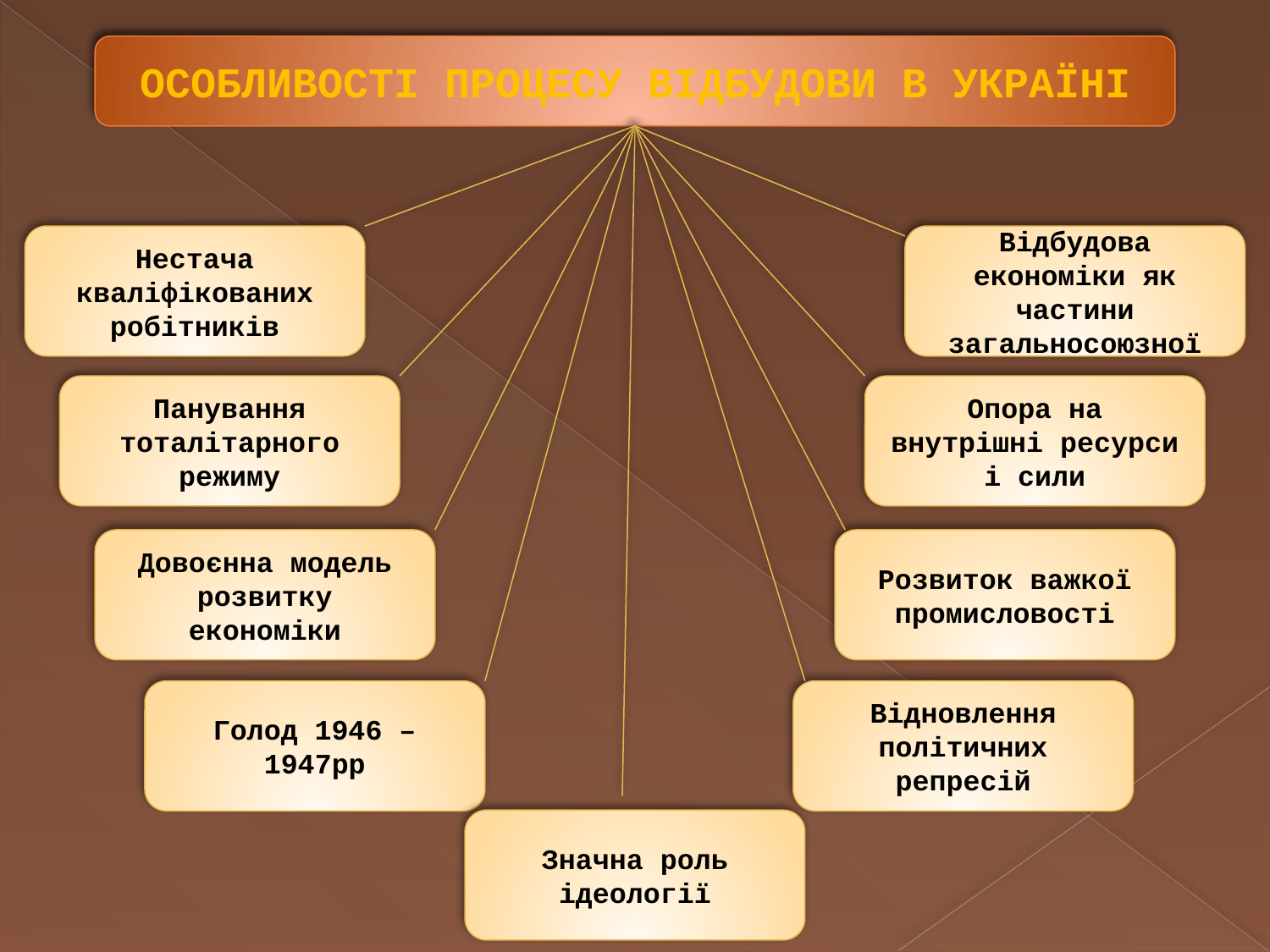

ОСОБЛИВОСТІ ПРОЦЕСУ ВІДБУДОВИ В УКРАЇНІ
Нестача кваліфікованих робітників
Відбудова економіки як частини загальносоюзної
Панування тоталітарного режиму
Опора на внутрішні ресурси і сили
Довоєнна модель розвитку економіки
Розвиток важкої промисловості
Голод 1946 – 1947рр
Відновлення політичних репресій
Значна роль ідеології